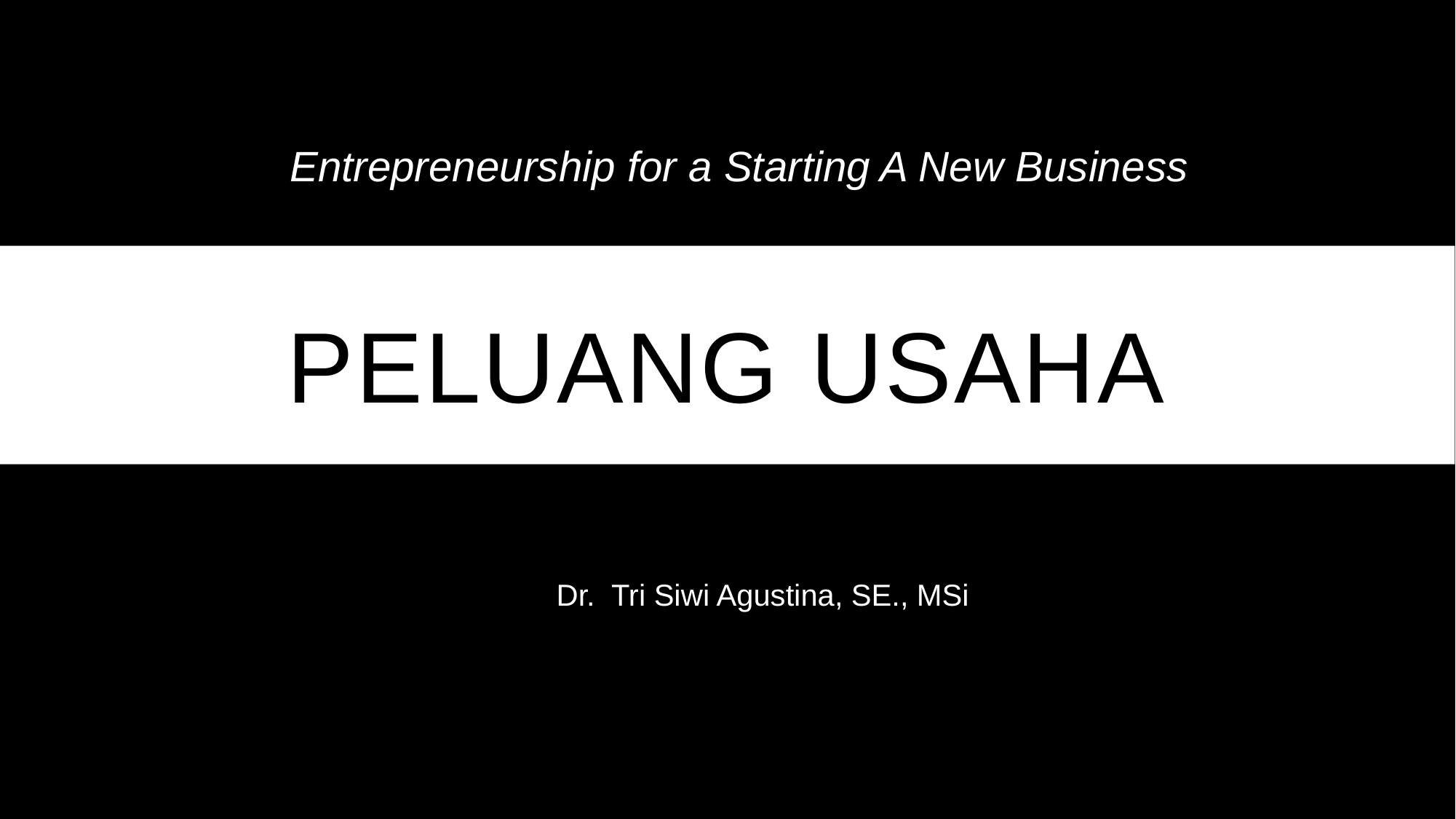

Entrepreneurship for a Starting A New Business
# Peluang usaha
Dr.  Tri Siwi Agustina, SE., MSi